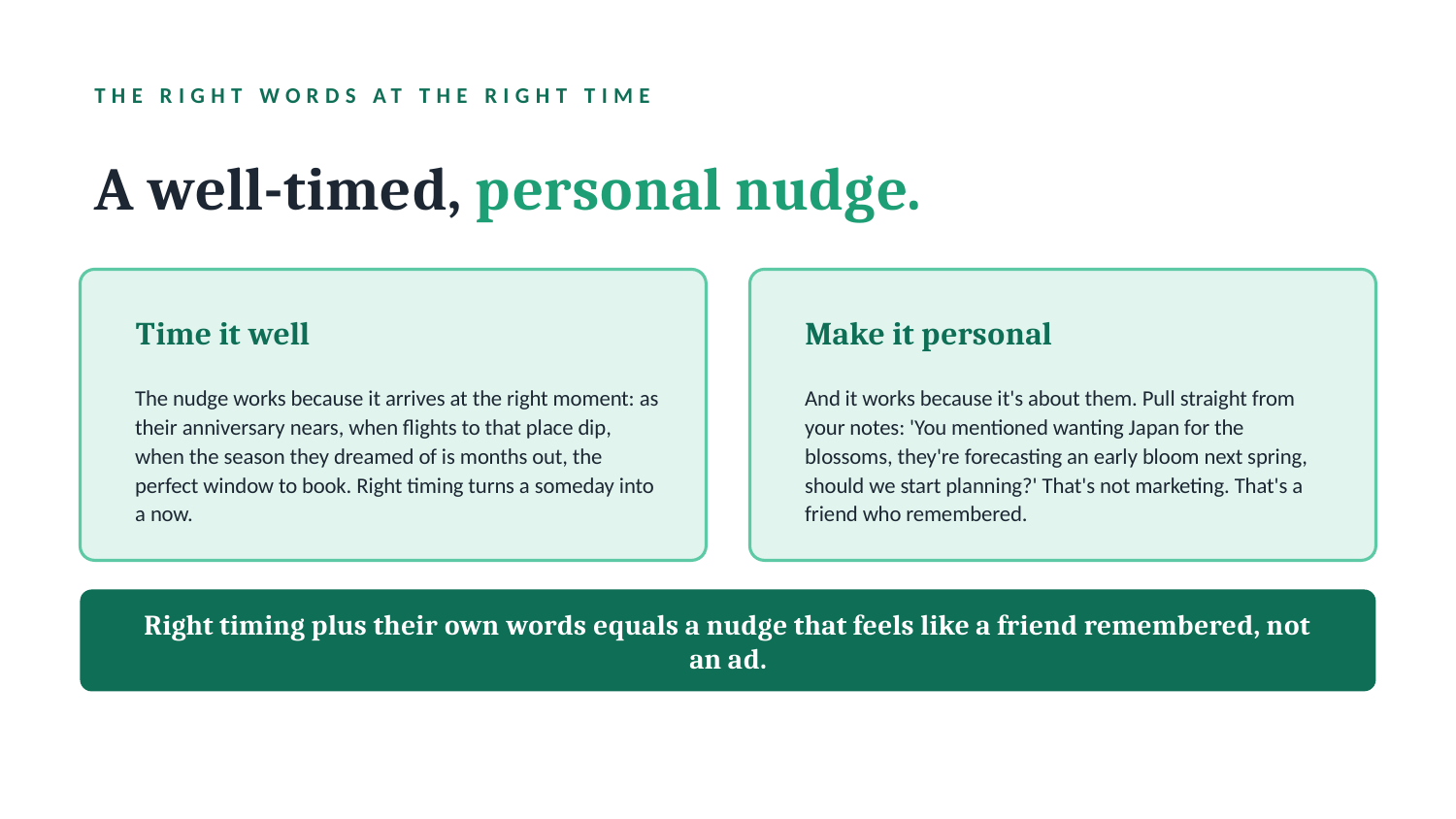

THE RIGHT WORDS AT THE RIGHT TIME
A well-timed, personal nudge.

Time it well
Make it personal
The nudge works because it arrives at the right moment: as their anniversary nears, when flights to that place dip, when the season they dreamed of is months out, the perfect window to book. Right timing turns a someday into a now.
And it works because it's about them. Pull straight from your notes: 'You mentioned wanting Japan for the blossoms, they're forecasting an early bloom next spring, should we start planning?' That's not marketing. That's a friend who remembered.

Right timing plus their own words equals a nudge that feels like a friend remembered, not an ad.